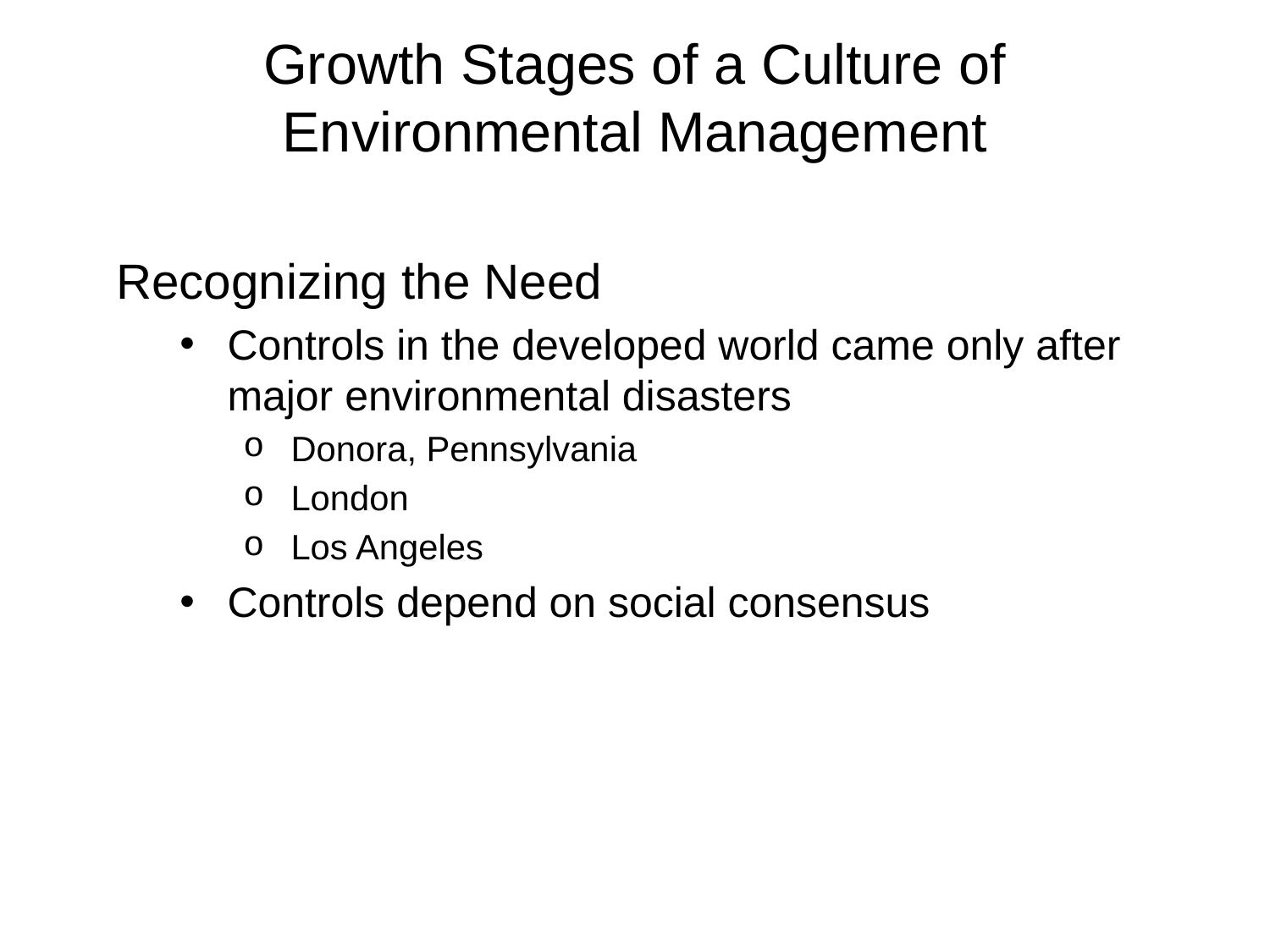

# Growth Stages of a Culture of Environmental Management
Recognizing the Need
Controls in the developed world came only after major environmental disasters
Donora, Pennsylvania
London
Los Angeles
Controls depend on social consensus